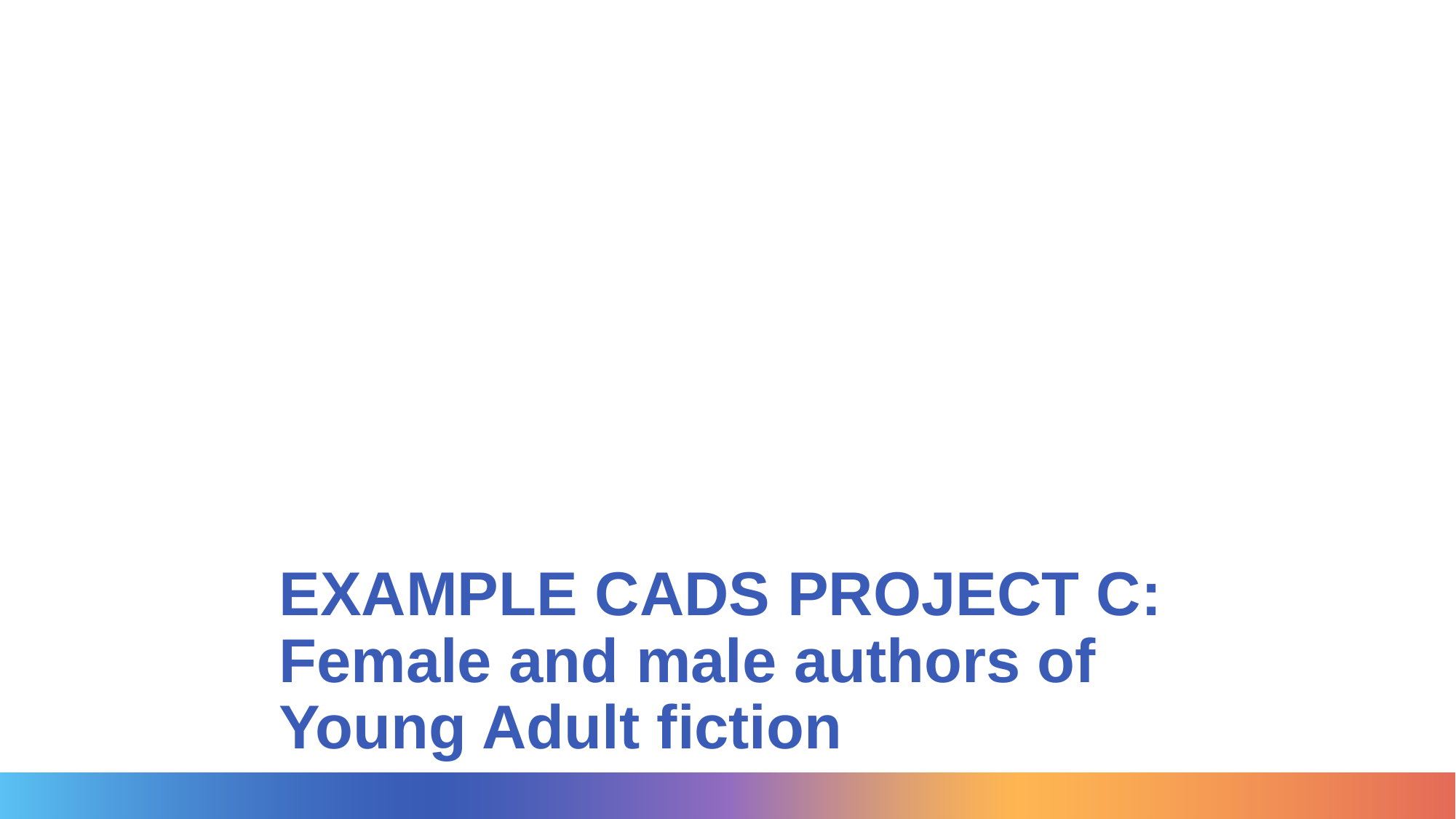

# EXAMPLE CADS PROJECT C: Female and male authors of Young Adult fiction